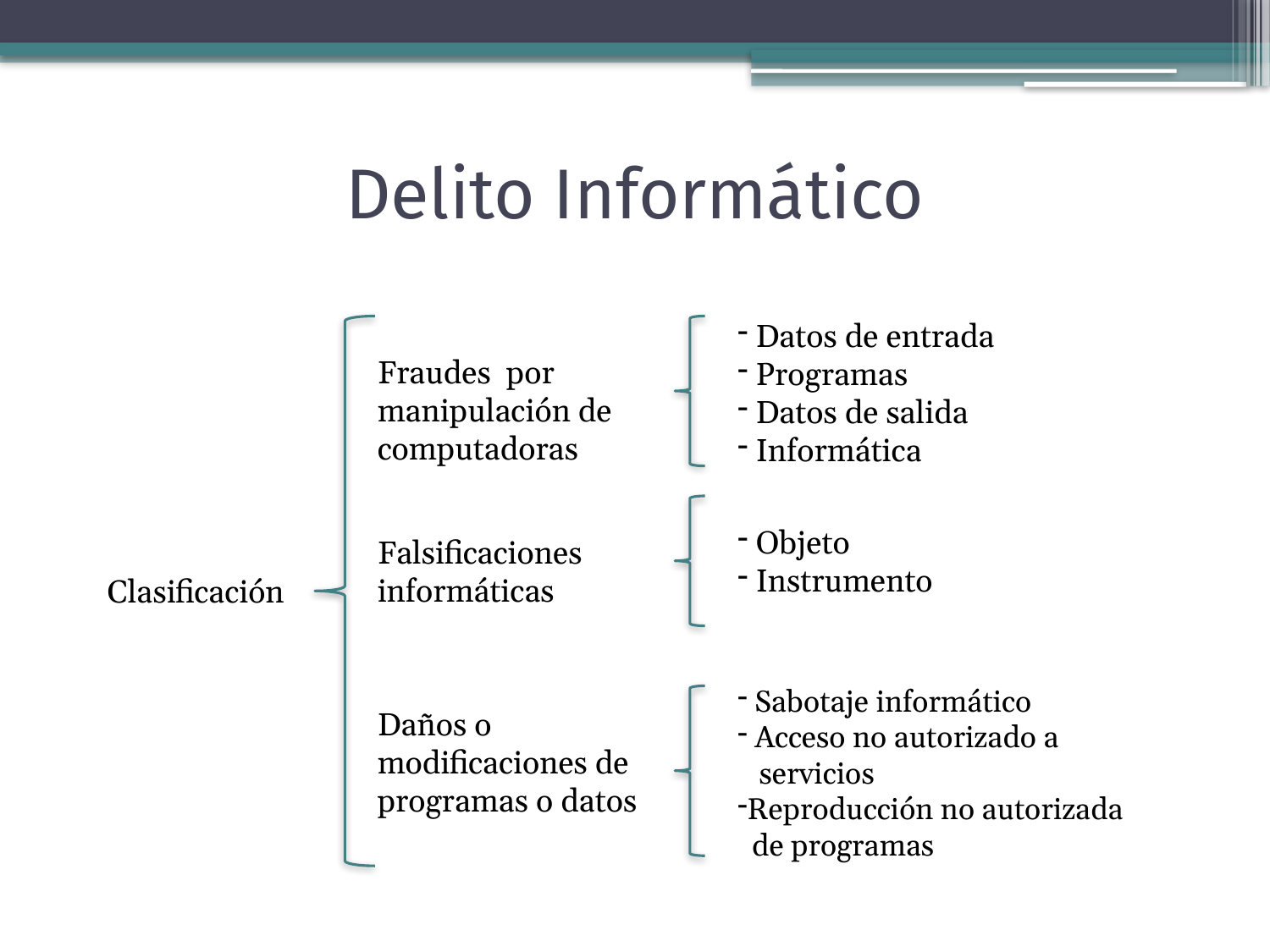

# Delito Informático
 Datos de entrada
 Programas
 Datos de salida
 Informática

Fraudes  por manipulación de computadoras

 Objeto
 Instrumento
Falsificaciones informáticas
Clasificación
 Sabotaje informático
 Acceso no autorizado a
   servicios
Reproducción no autorizada
  de programas

Daños o modificaciones de programas o datos